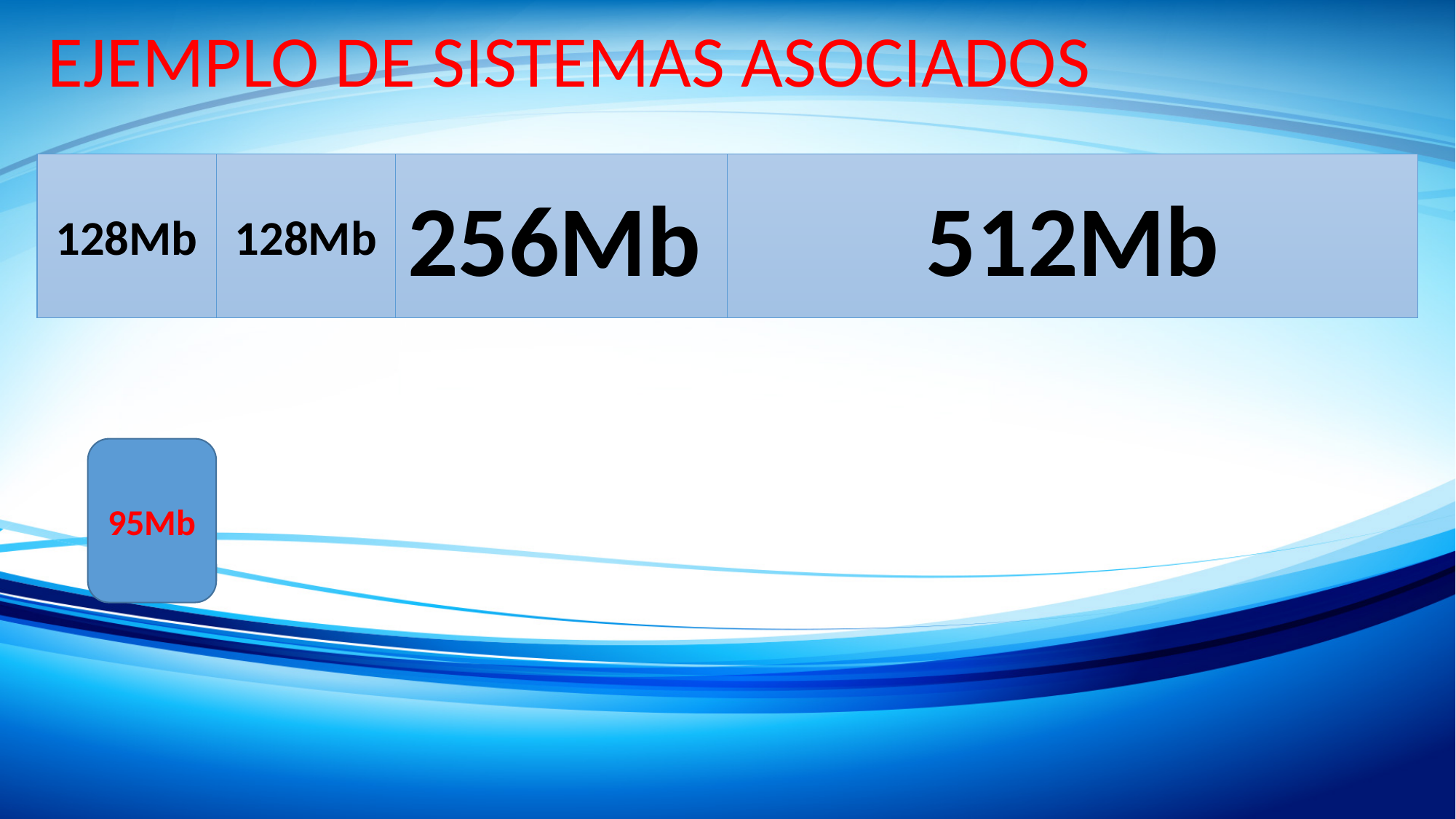

EJEMPLO DE SISTEMAS ASOCIADOS
128Mb
128Mb
256Mb
512Mb
95Mb